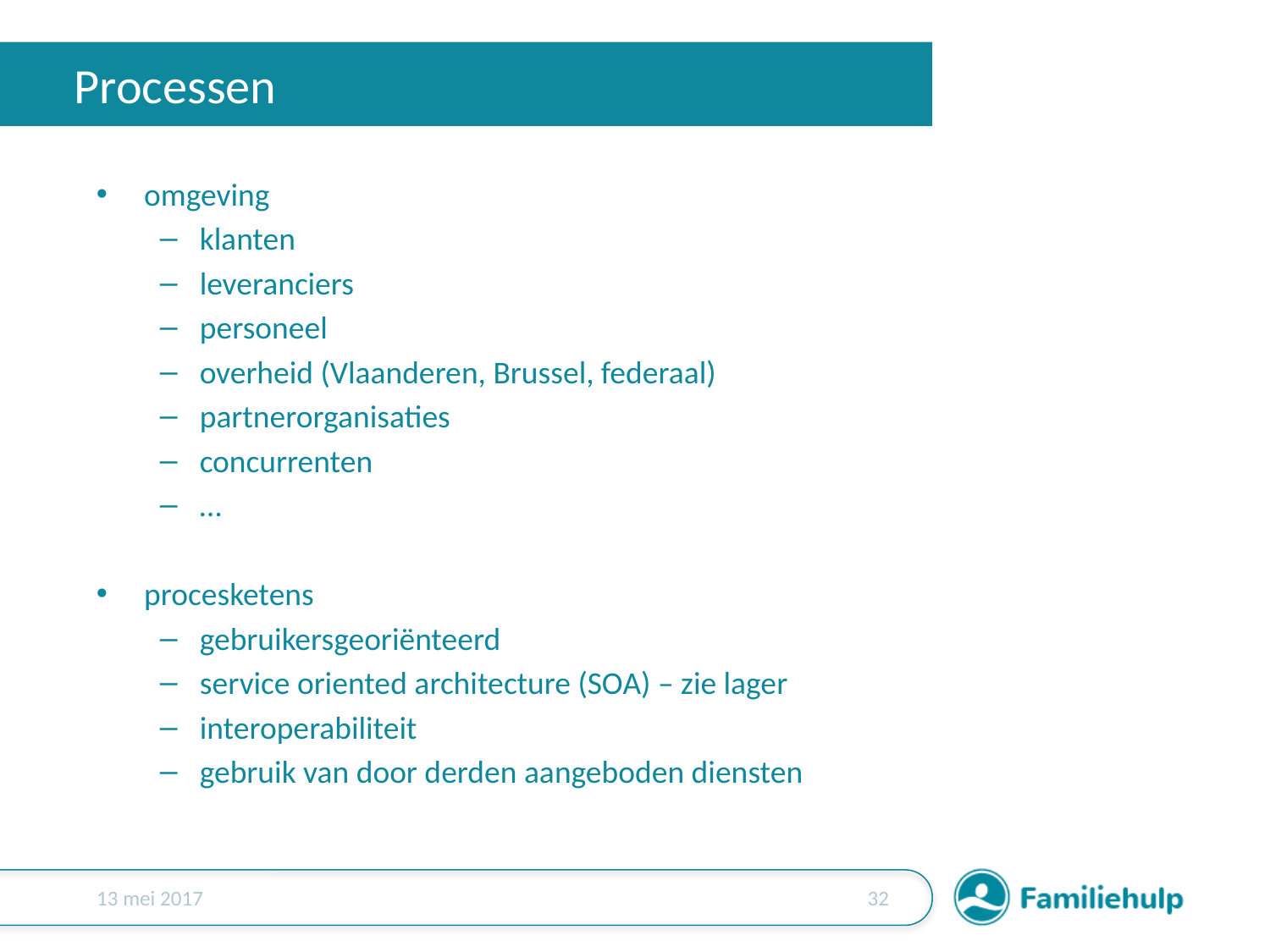

# Processen
omgeving
klanten
leveranciers
personeel
overheid (Vlaanderen, Brussel, federaal)
partnerorganisaties
concurrenten
…

procesketens
gebruikersgeoriënteerd
service oriented architecture (SOA) – zie lager
interoperabiliteit
gebruik van door derden aangeboden diensten

13 mei 2017
32